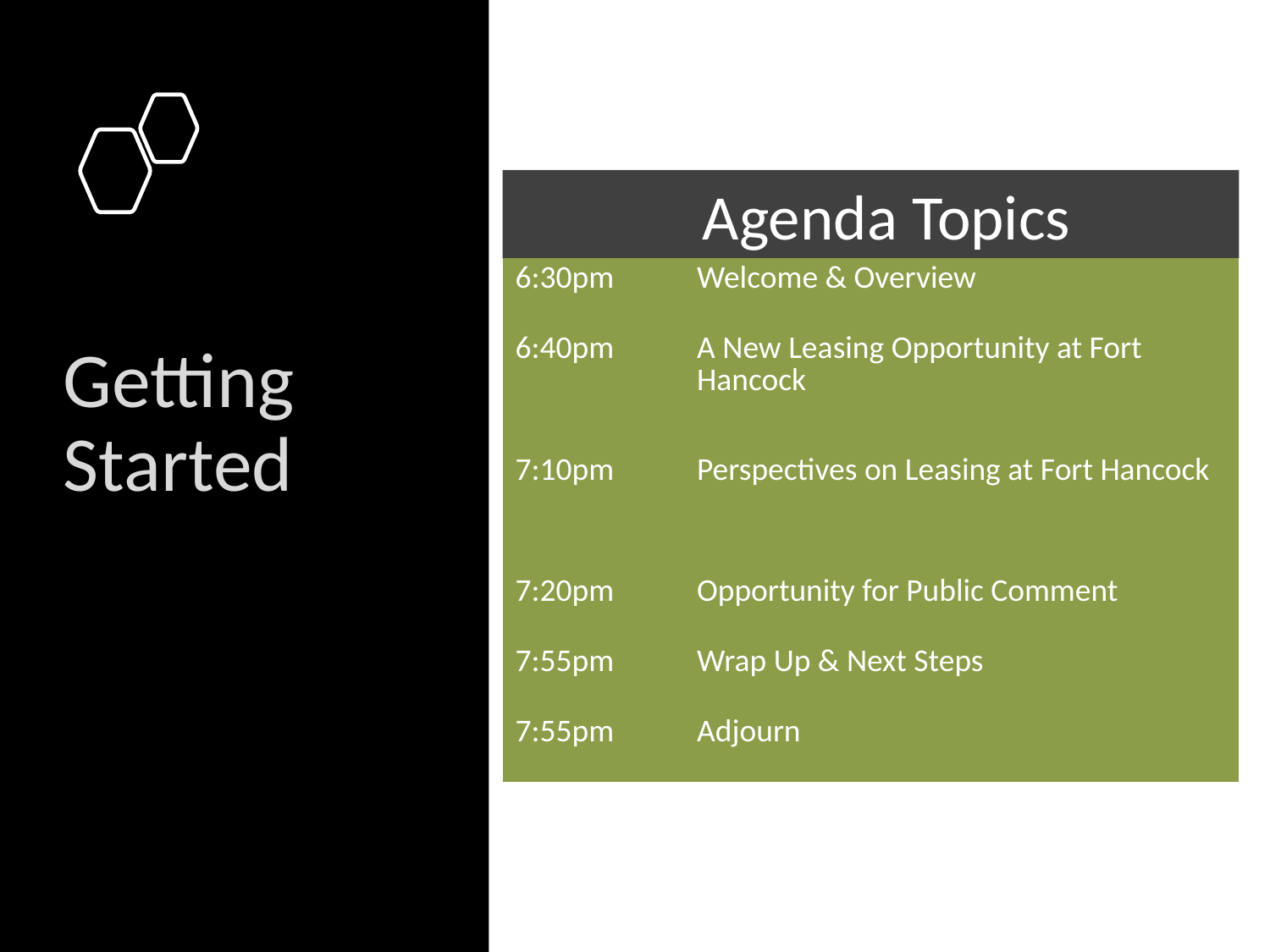

Agenda Topics

| 6:30pm | Welcome & Overview |
| --- | --- |
| 6:40pm | A New Leasing Opportunity at Fort Hancock |
| 7:10pm | Perspectives on Leasing at Fort Hancock |
| 7:20pm | Opportunity for Public Comment |
| 7:55pm | Wrap Up & Next Steps |
| 7:55pm | Adjourn |
# Getting Started